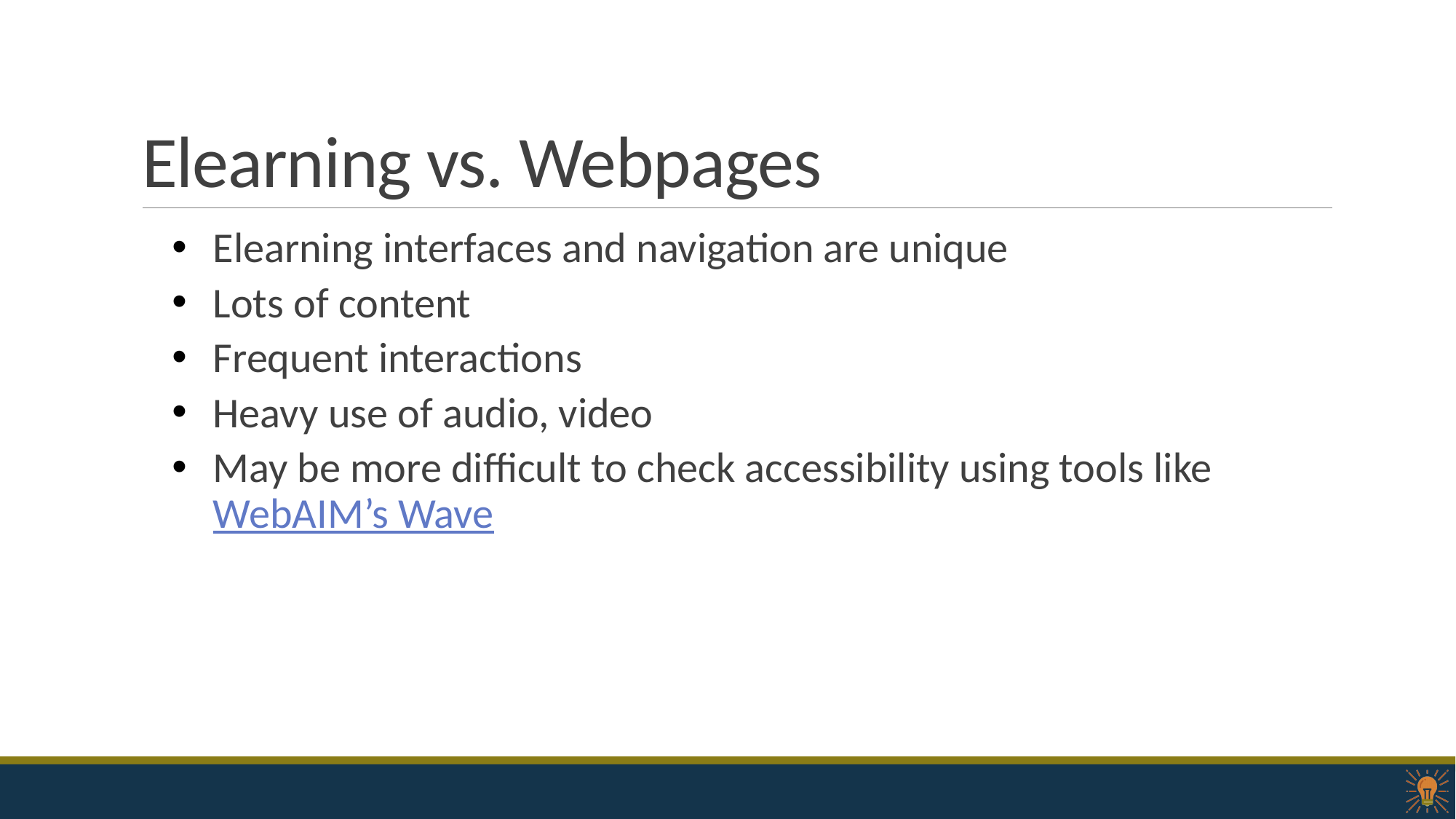

# Elearning vs. Webpages
Elearning interfaces and navigation are unique
Lots of content
Frequent interactions
Heavy use of audio, video
May be more difficult to check accessibility using tools like WebAIM’s Wave